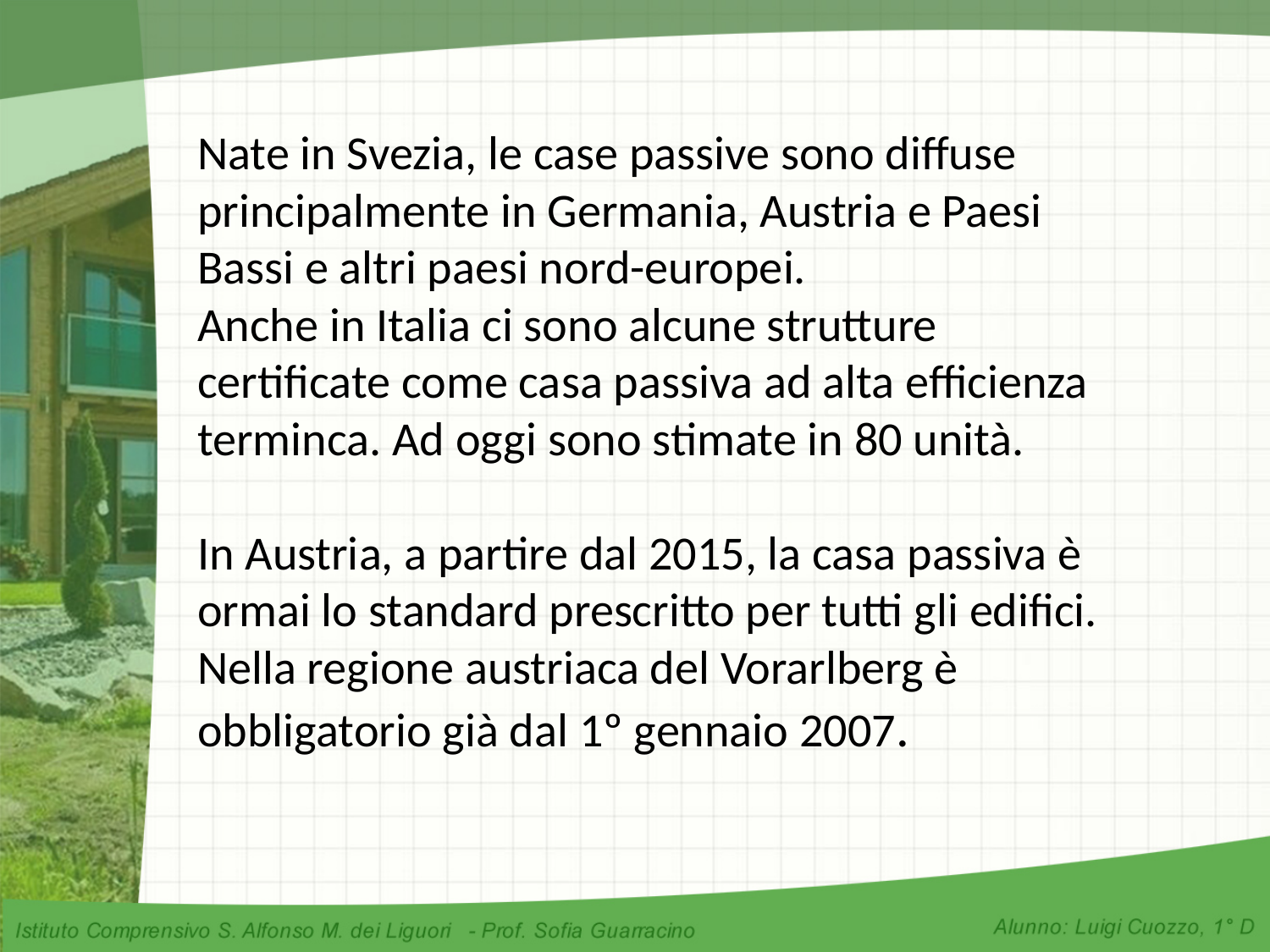

Nate in Svezia, le case passive sono diffuse principalmente in Germania, Austria e Paesi Bassi e altri paesi nord-europei.
Anche in Italia ci sono alcune strutture certificate come casa passiva ad alta efficienza terminca. Ad oggi sono stimate in 80 unità.

In Austria, a partire dal 2015, la casa passiva è ormai lo standard prescritto per tutti gli edifici.
Nella regione austriaca del Vorarlberg è obbligatorio già dal 1º gennaio 2007.